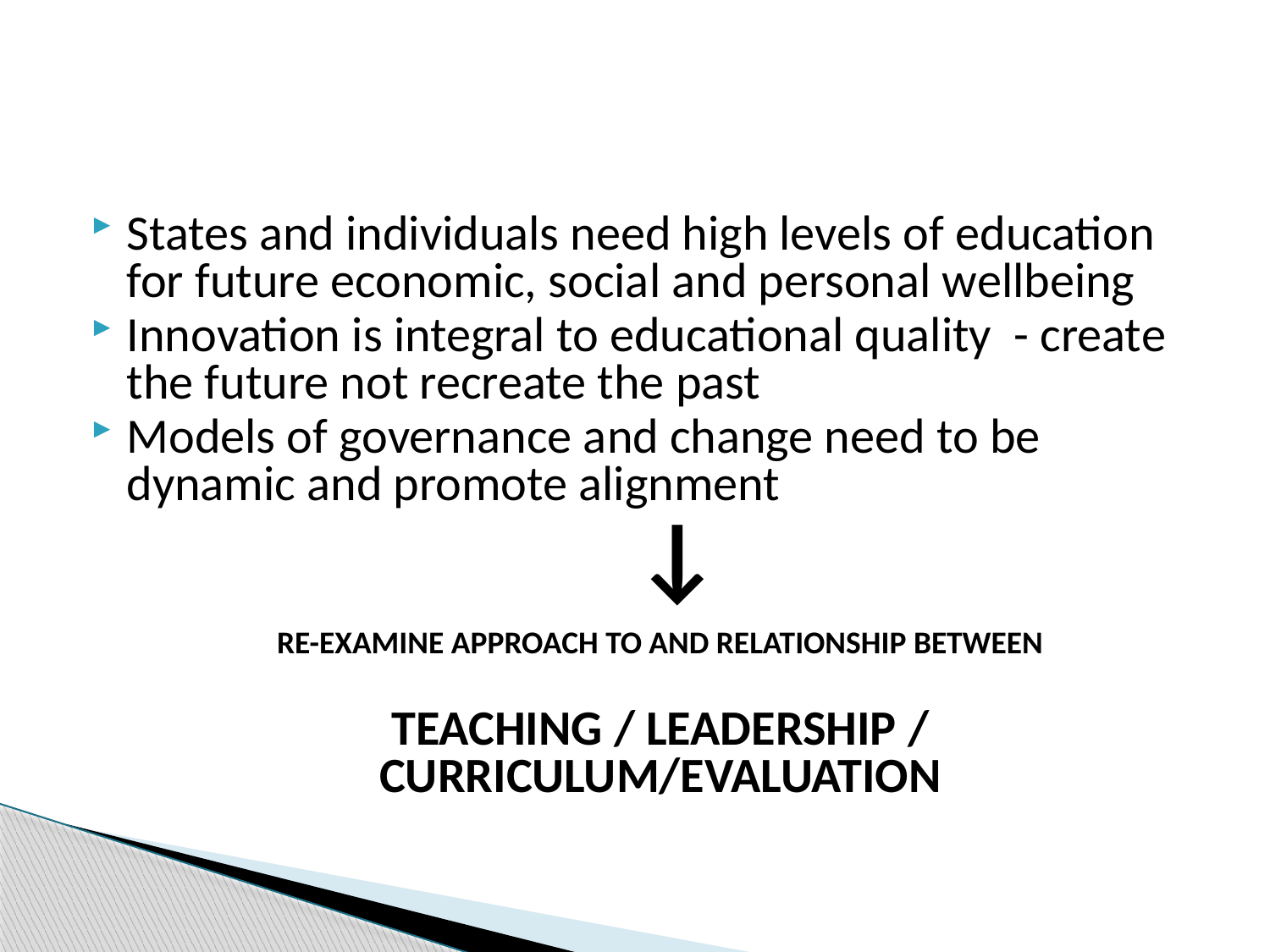

#
States and individuals need high levels of education for future economic, social and personal wellbeing
Innovation is integral to educational quality  - create the future not recreate the past
Models of governance and change need to be dynamic and promote alignment
					↓
	RE-EXAMINE APPROACH TO AND RELATIONSHIP BETWEEN

	TEACHING / LEADERSHIP / CURRICULUM/EVALUATION